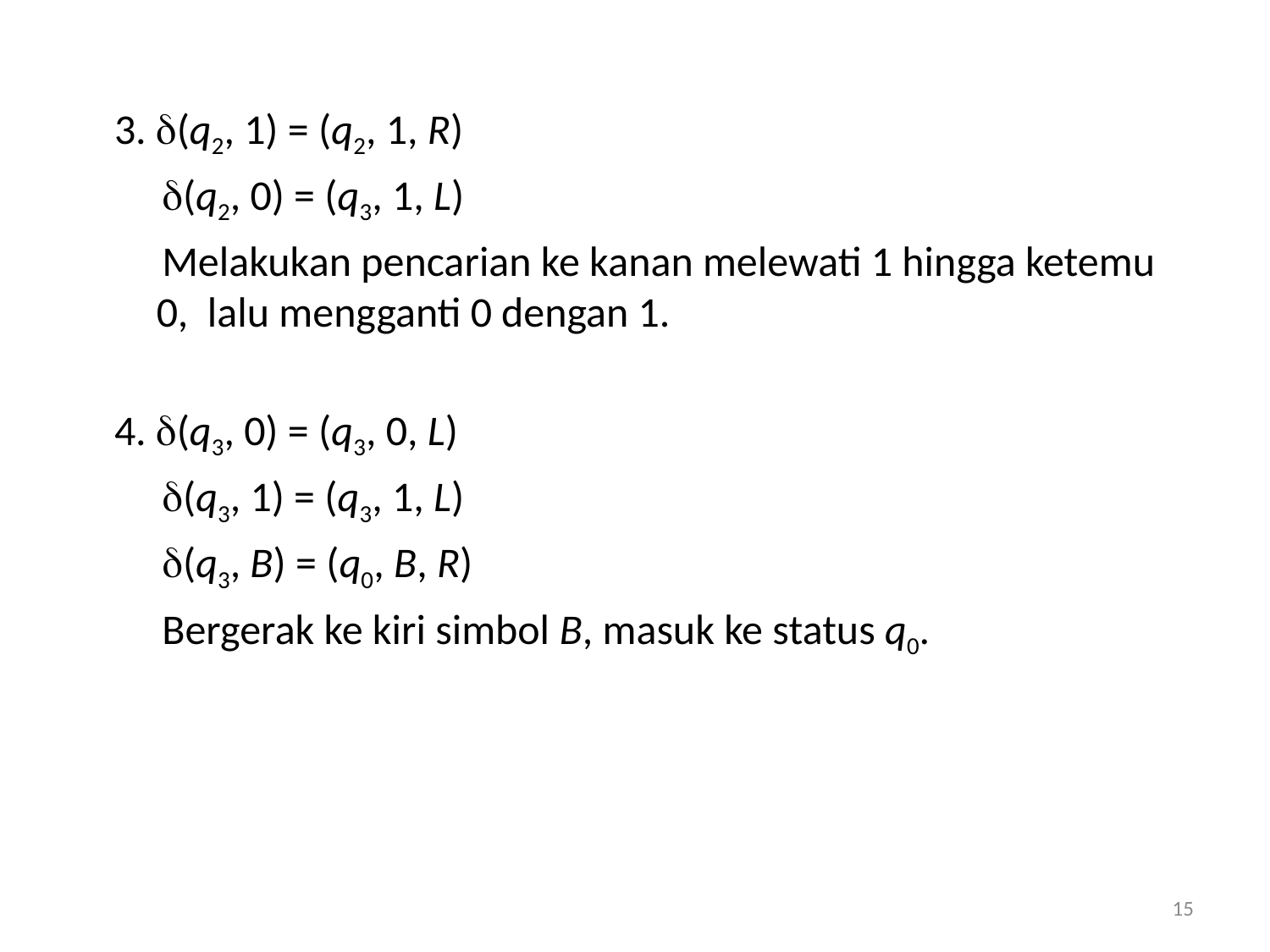

3. δ(q2, 1) = (q2, 1, R)
    	    δ(q2, 0) = (q3, 1, L)
         Melakukan pencarian ke kanan melewati 1 hingga ketemu 0,  lalu mengganti 0 dengan 1.

    4. δ(q3, 0) = (q3, 0, L)
    	    δ(q3, 1) = (q3, 1, L)
         δ(q3, B) = (q0, B, R)
         Bergerak ke kiri simbol B, masuk ke status q0.

15